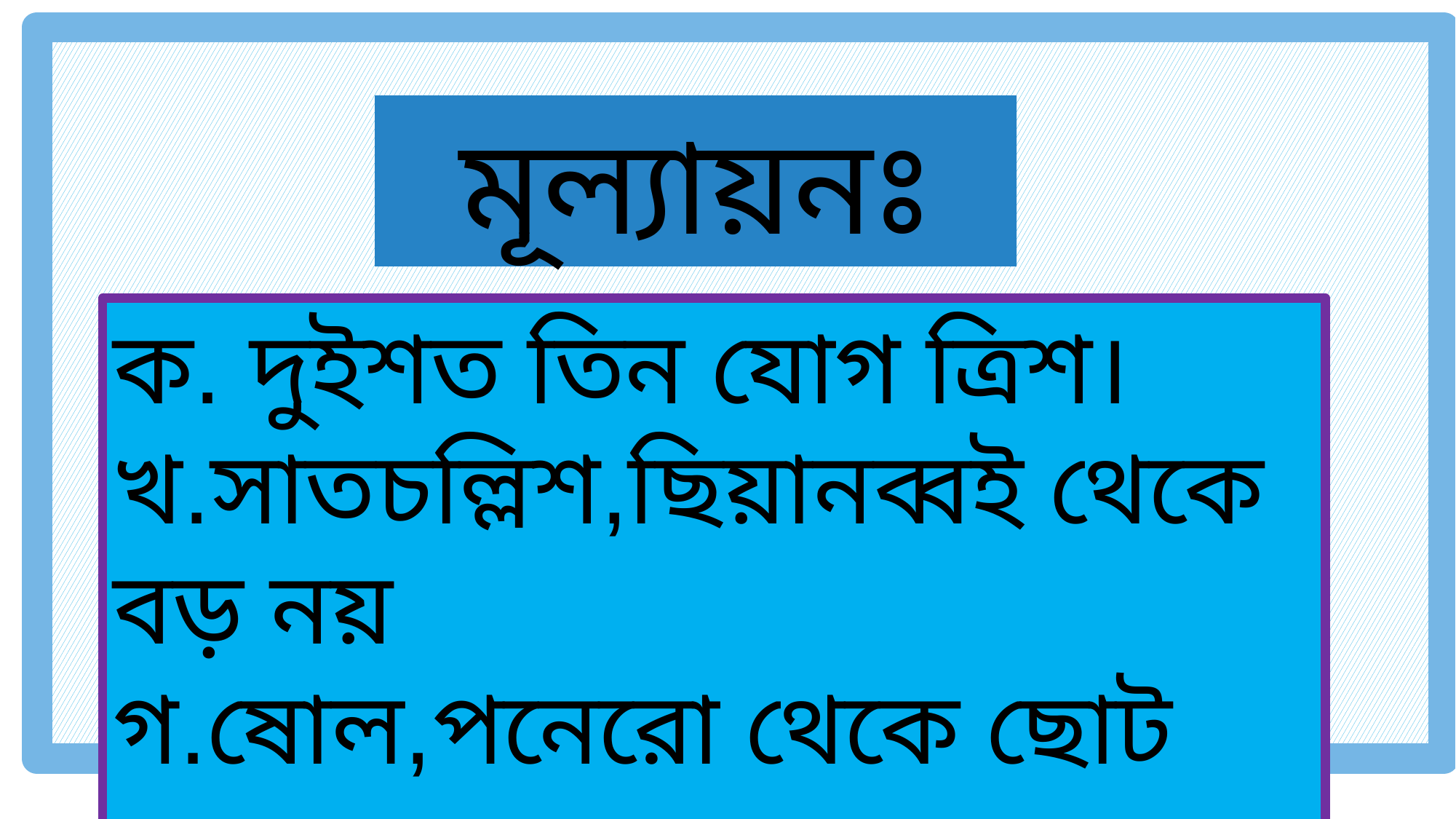

মূল্যায়নঃ
ক. দুইশত তিন যোগ ত্রিশ।
খ.সাতচল্লিশ,ছিয়ানব্বই থেকে বড় নয়
গ.ষোল,পনেরো থেকে ছোট নয়।